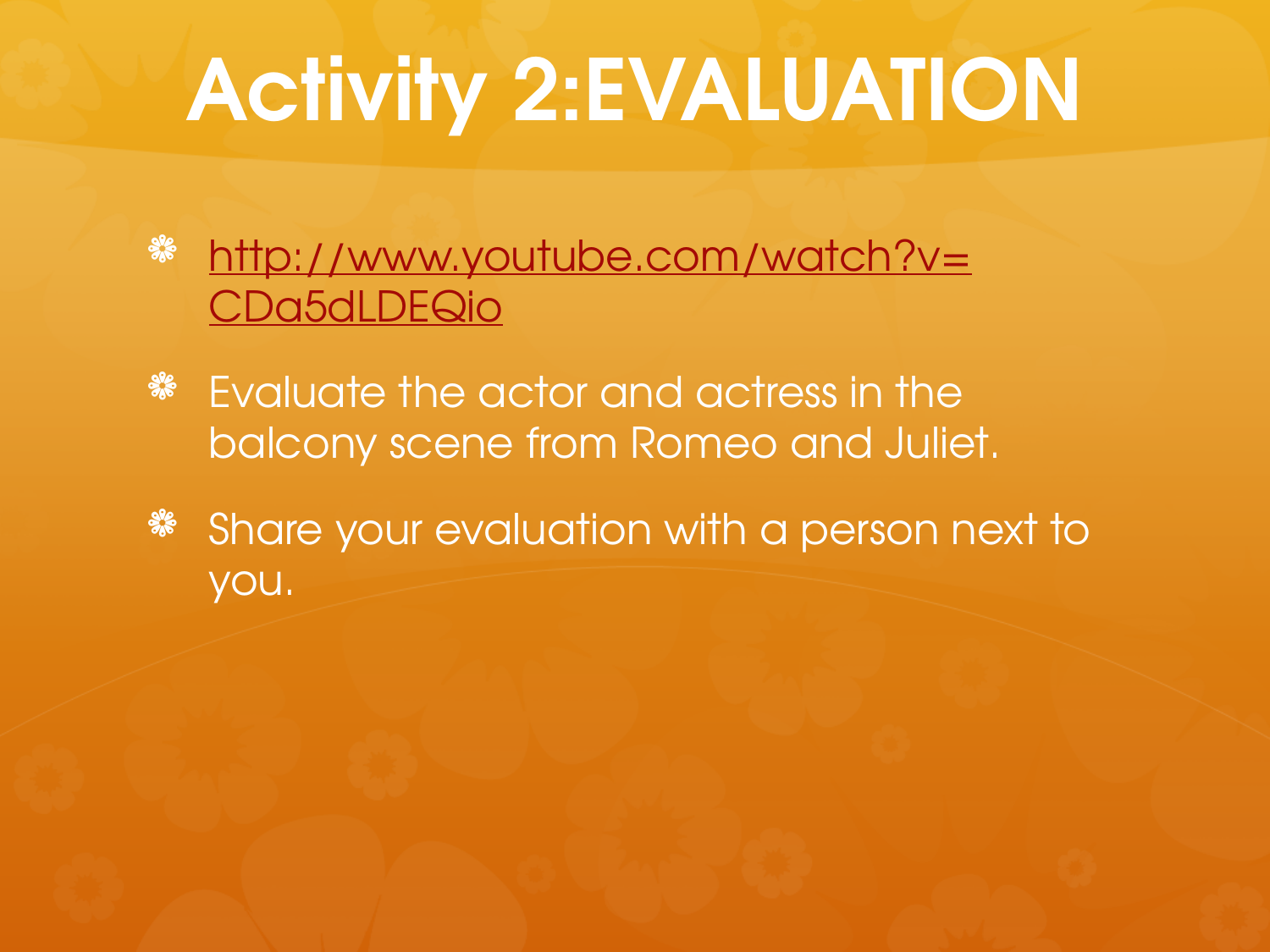

# Activity 2:EVALUATION
http://www.youtube.com/watch?v=CDa5dLDEQio
Evaluate the actor and actress in the balcony scene from Romeo and Juliet.
Share your evaluation with a person next to you.